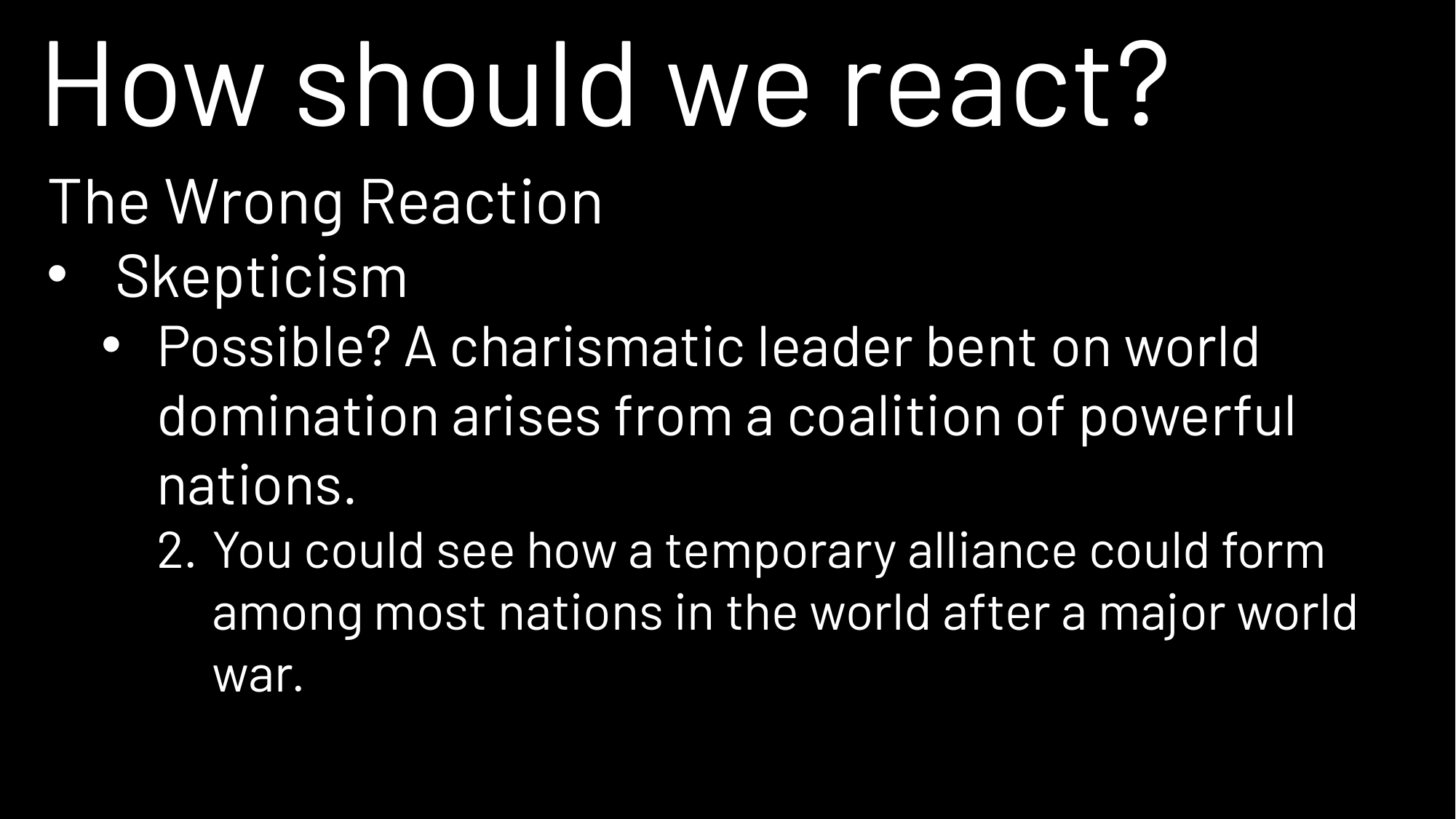

How should we react?
The Wrong Reaction
Skepticism
Possible? A charismatic leader bent on world domination arises from a coalition of powerful nations.
2.	You could see how a temporary alliance could form among most nations in the world after a major world war.